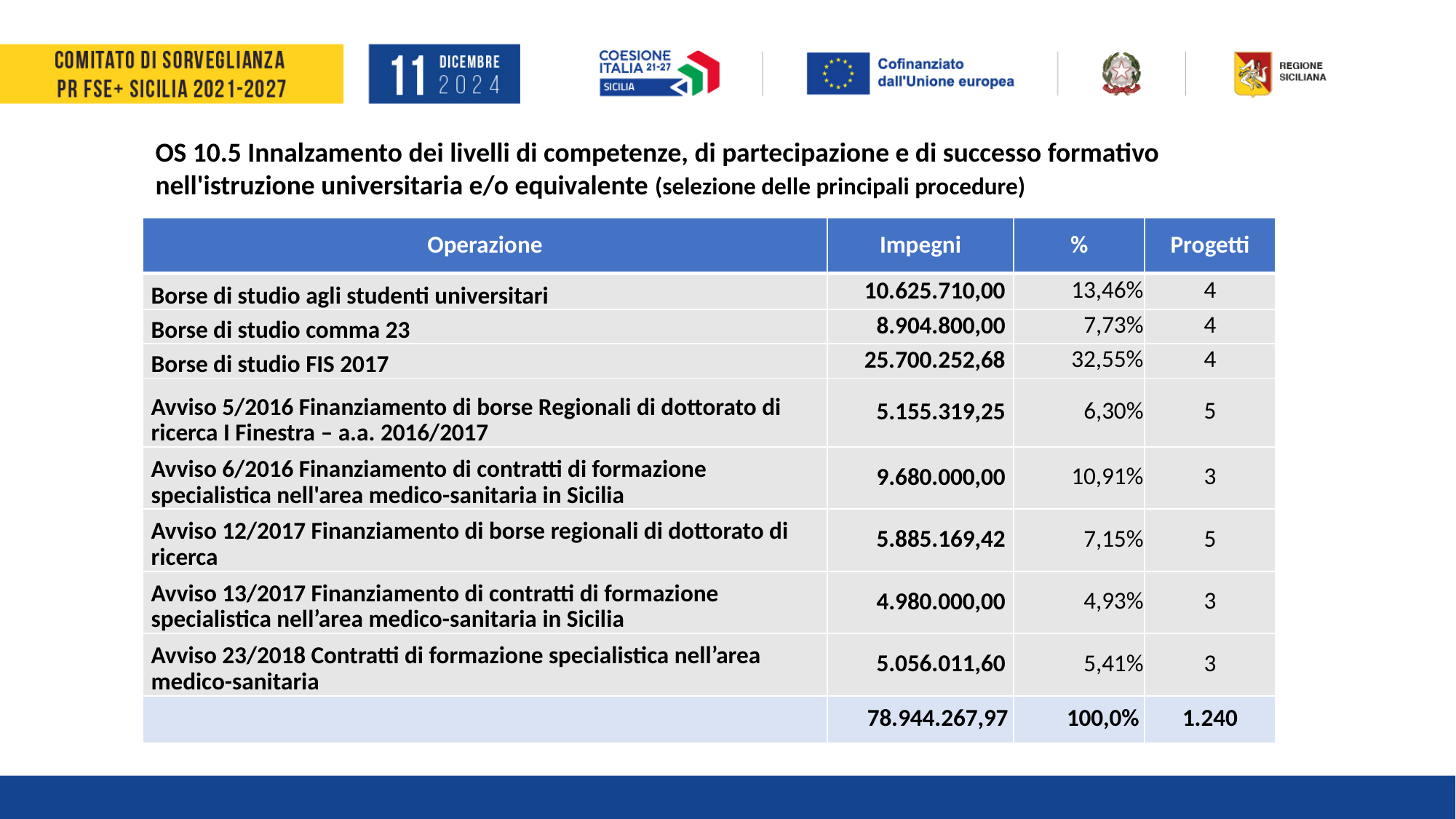

OS 10.5 Innalzamento dei livelli di competenze, di partecipazione e di successo formativo nell'istruzione universitaria e/o equivalente (selezione delle principali procedure)
| Operazione | Impegni | % | Progetti |
| --- | --- | --- | --- |
| Borse di studio agli studenti universitari | 10.625.710,00 | 13,46% | 4 |
| Borse di studio comma 23 | 8.904.800,00 | 7,73% | 4 |
| Borse di studio FIS 2017 | 25.700.252,68 | 32,55% | 4 |
| Avviso 5/2016 Finanziamento di borse Regionali di dottorato di ricerca I Finestra – a.a. 2016/2017 | 5.155.319,25 | 6,30% | 5 |
| Avviso 6/2016 Finanziamento di contratti di formazione specialistica nell'area medico-sanitaria in Sicilia | 9.680.000,00 | 10,91% | 3 |
| Avviso 12/2017 Finanziamento di borse regionali di dottorato di ricerca | 5.885.169,42 | 7,15% | 5 |
| Avviso 13/2017 Finanziamento di contratti di formazione specialistica nell’area medico-sanitaria in Sicilia | 4.980.000,00 | 4,93% | 3 |
| Avviso 23/2018 Contratti di formazione specialistica nell’area medico-sanitaria | 5.056.011,60 | 5,41% | 3 |
|  | 78.944.267,97 | 100,0% | 1.240 |